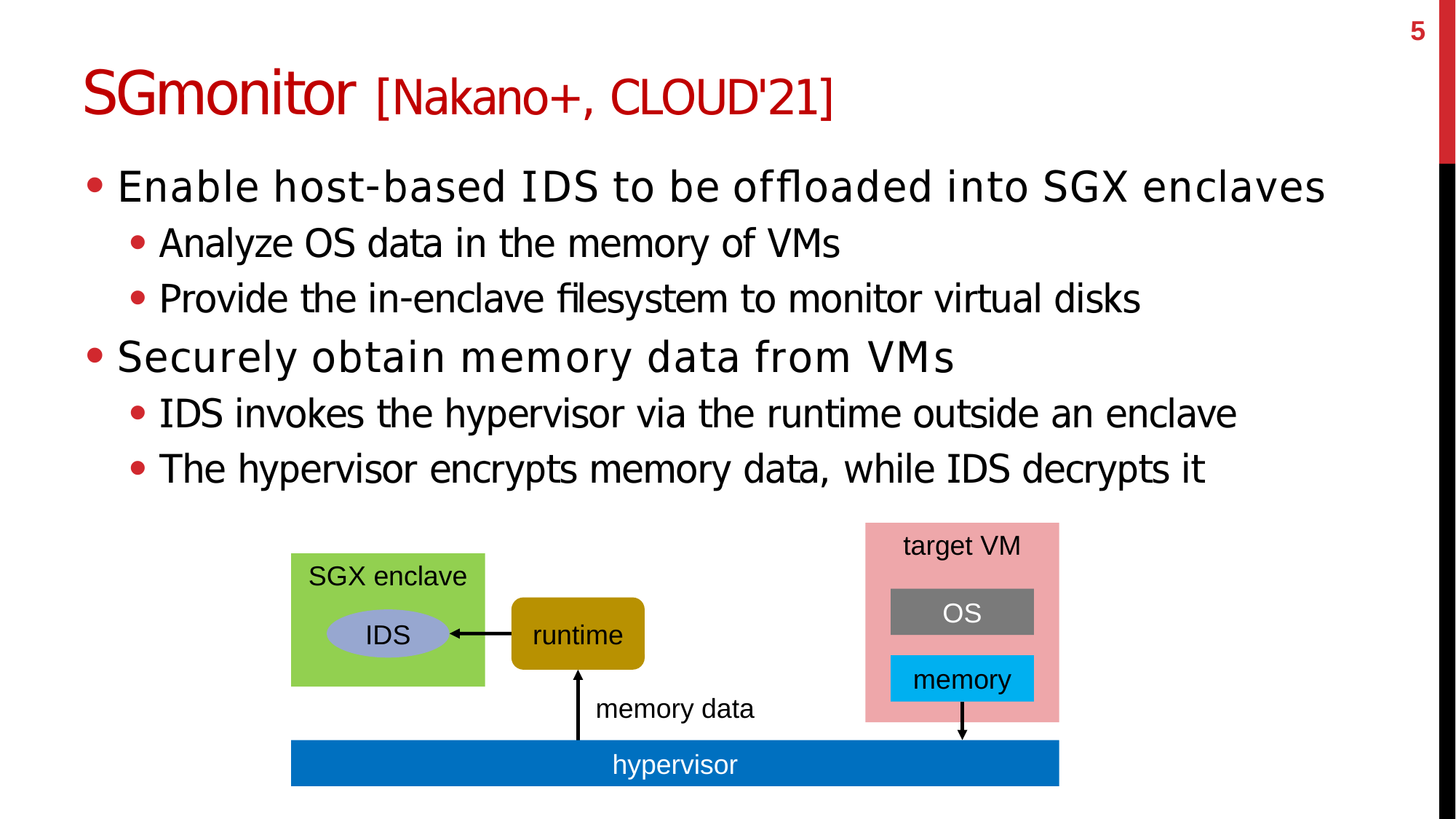

5
# SGmonitor [Nakano+, CLOUD'21]
Enable host-based IDS to be offloaded into SGX enclaves
Analyze OS data in the memory of VMs
Provide the in-enclave filesystem to monitor virtual disks
Securely obtain memory data from VMs
IDS invokes the hypervisor via the runtime outside an enclave
The hypervisor encrypts memory data, while IDS decrypts it

target VM

SGX enclave
OS
runtime
IDS
memory
memory data
hypervisor